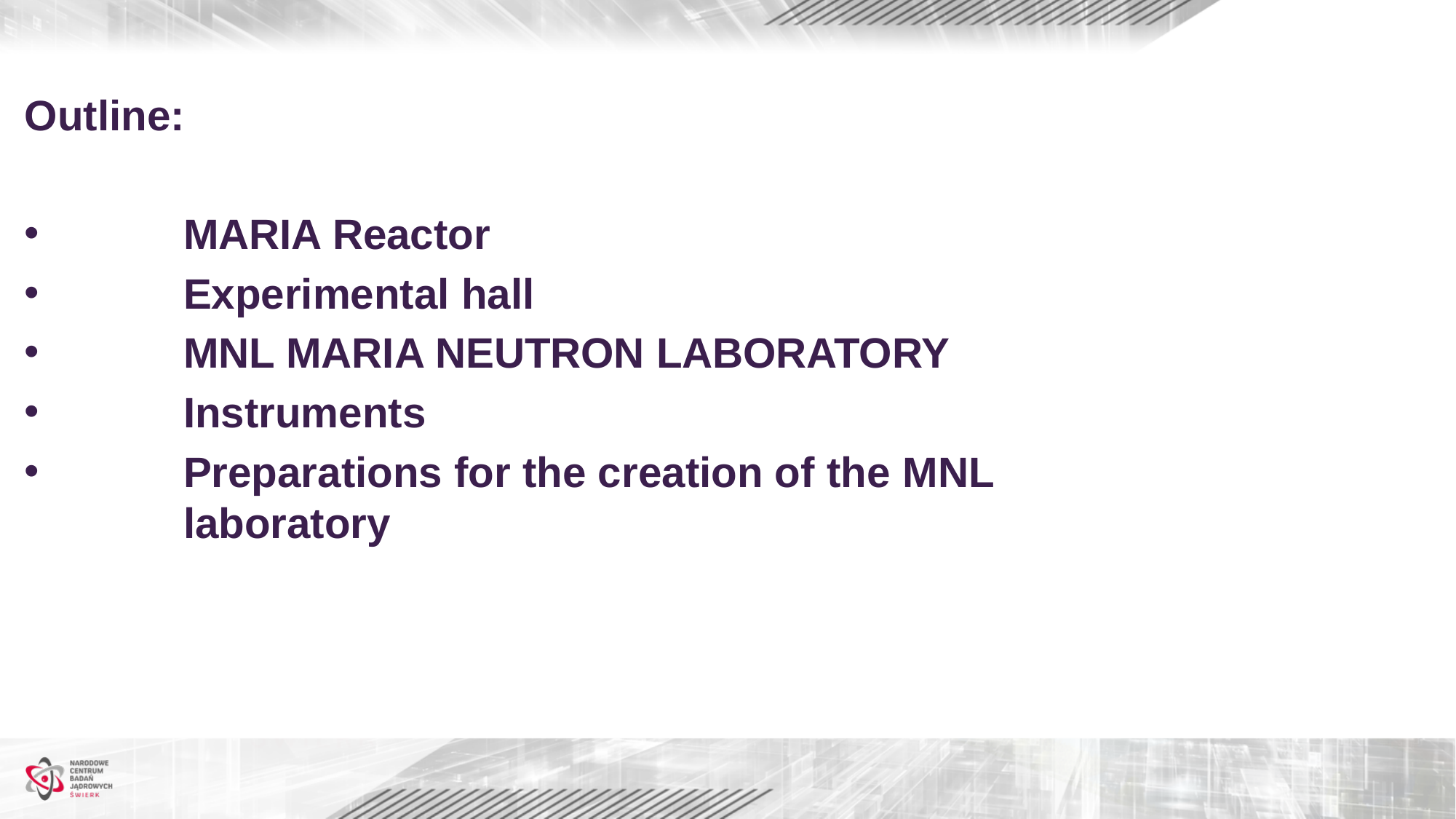

Outline:

MARIA Reactor
Experimental hall
MNL MARIA NEUTRON LABORATORY
Instruments
Preparations for the creation of the MNL laboratory